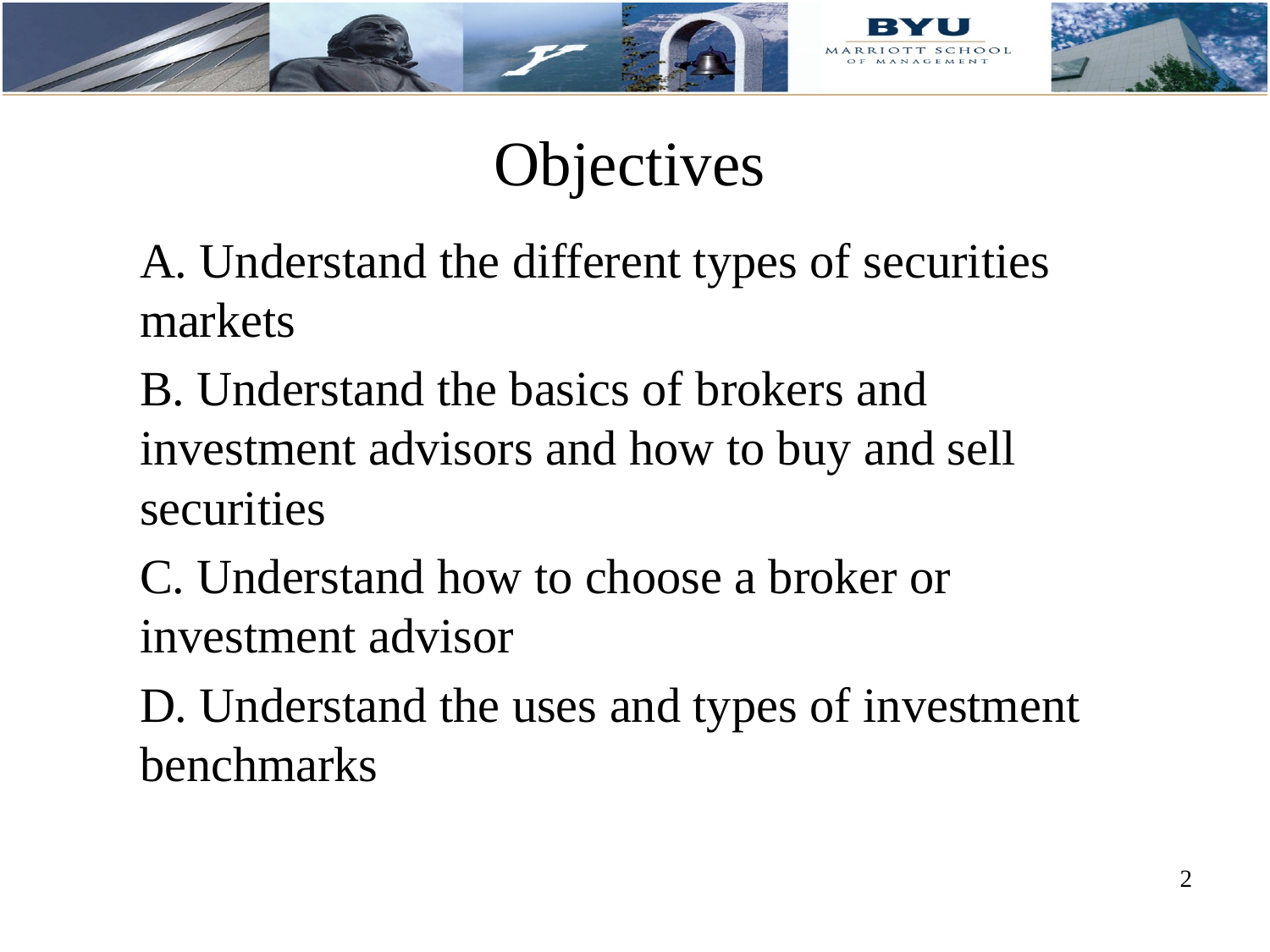

Objectives
A. Understand the different types of securities markets
B. Understand the basics of brokers and investment advisors and how to buy and sell securities
C. Understand how to choose a broker or investment advisor
D. Understand the uses and types of investment benchmarks